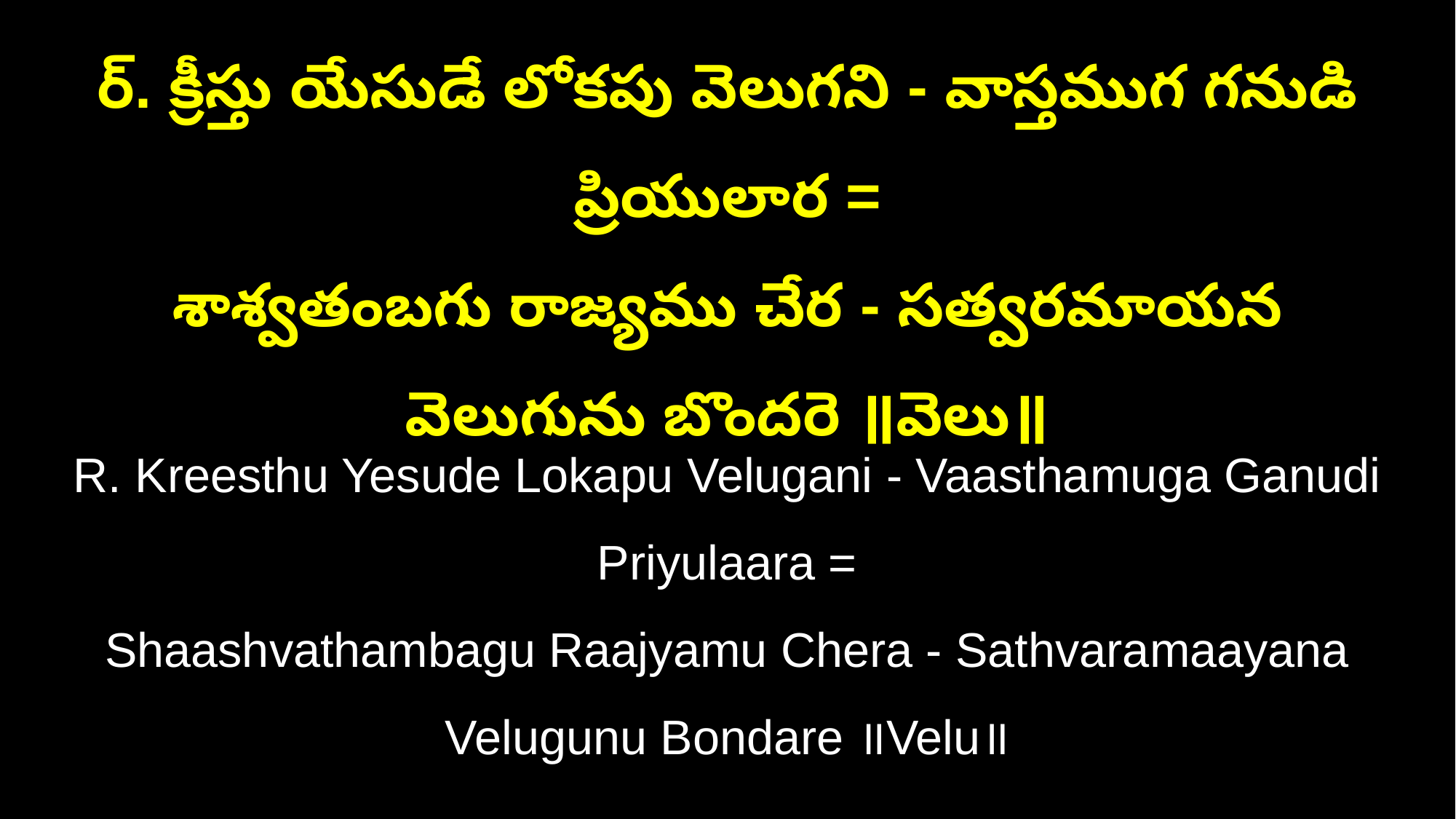

ర్‌. క్రీస్తు యేసుడే లోకపు వెలుగని - వాస్తముగ గనుడి ప్రియులార =
శాశ్వతంబగు రాజ్యము చేర - సత్వరమాయన వెలుగును బొందరె ॥వెలు॥
R. Kreesthu Yesude Lokapu Velugani - Vaasthamuga Ganudi Priyulaara =
Shaashvathambagu Raajyamu Chera - Sathvaramaayana Velugunu Bondare ॥Velu॥